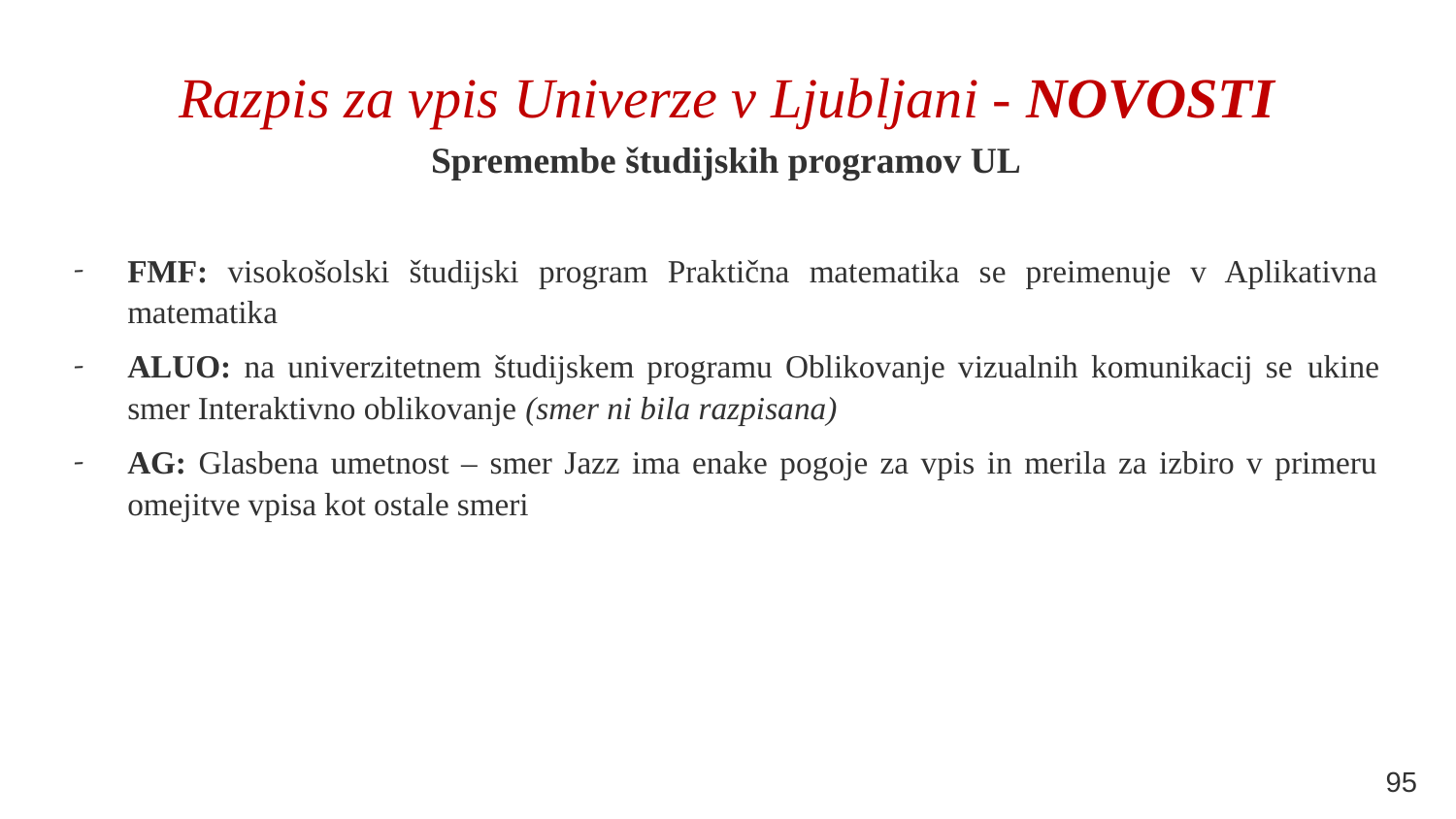

# Razpis za vpis Univerze v Ljubljani - NOVOSTI
Spremembe študijskih programov UL

FMF: visokošolski študijski program Praktična matematika se preimenuje v Aplikativna matematika
ALUO: na univerzitetnem študijskem programu Oblikovanje vizualnih komunikacij se ukine smer Interaktivno oblikovanje (smer ni bila razpisana)
AG: Glasbena umetnost – smer Jazz ima enake pogoje za vpis in merila za izbiro v primeru omejitve vpisa kot ostale smeri

95